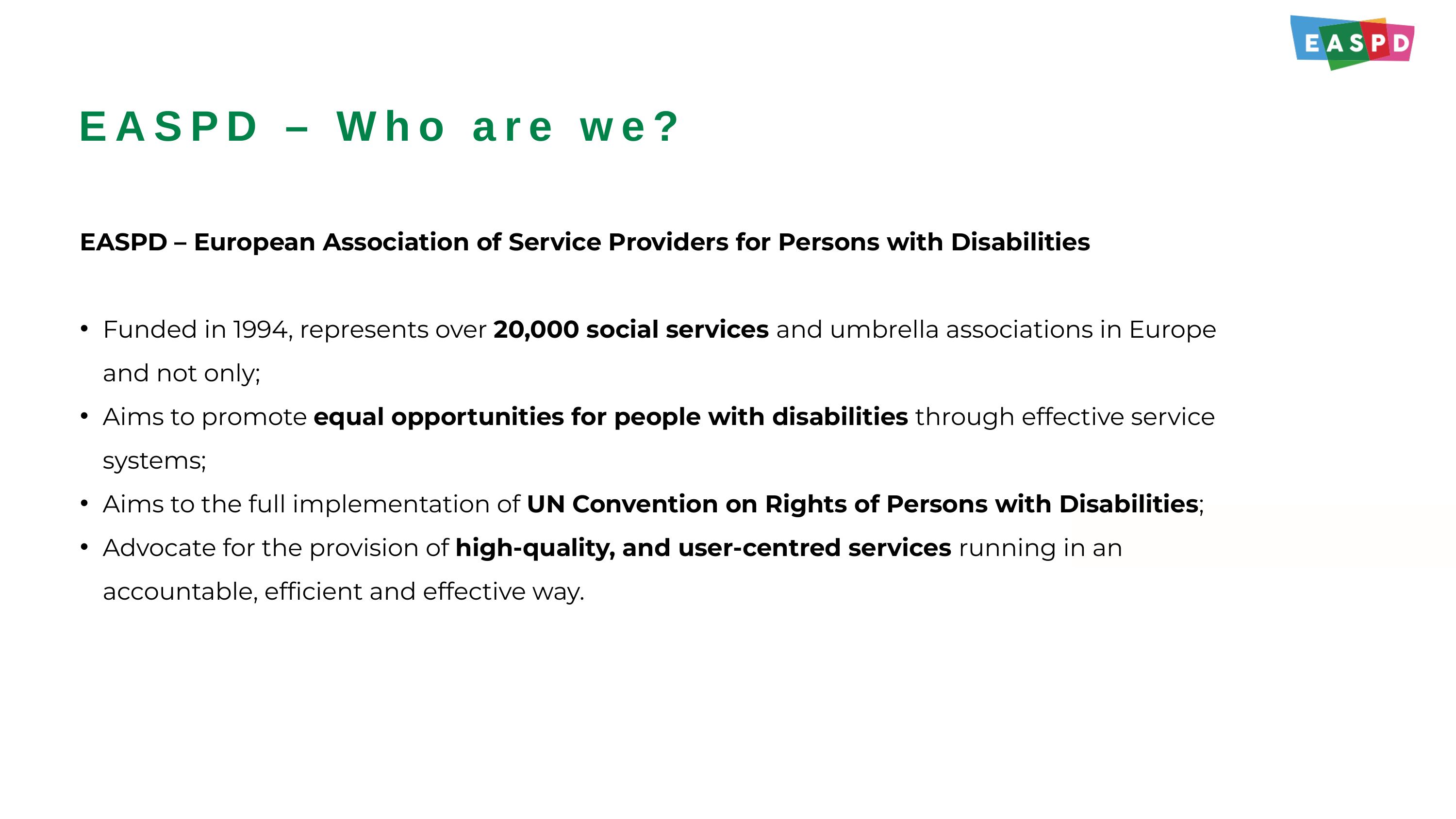

EASPD – Who are we?

EASPD – European Association of Service Providers for Persons with Disabilities

Funded in 1994, represents over 20,000 social services and umbrella associations in Europe and not only;
Aims to promote equal opportunities for people with disabilities through effective service systems;
Aims to the full implementation of UN Convention on Rights of Persons with Disabilities;
Advocate for the provision of high-quality, and user-centred services running in an accountable, efficient and effective way.